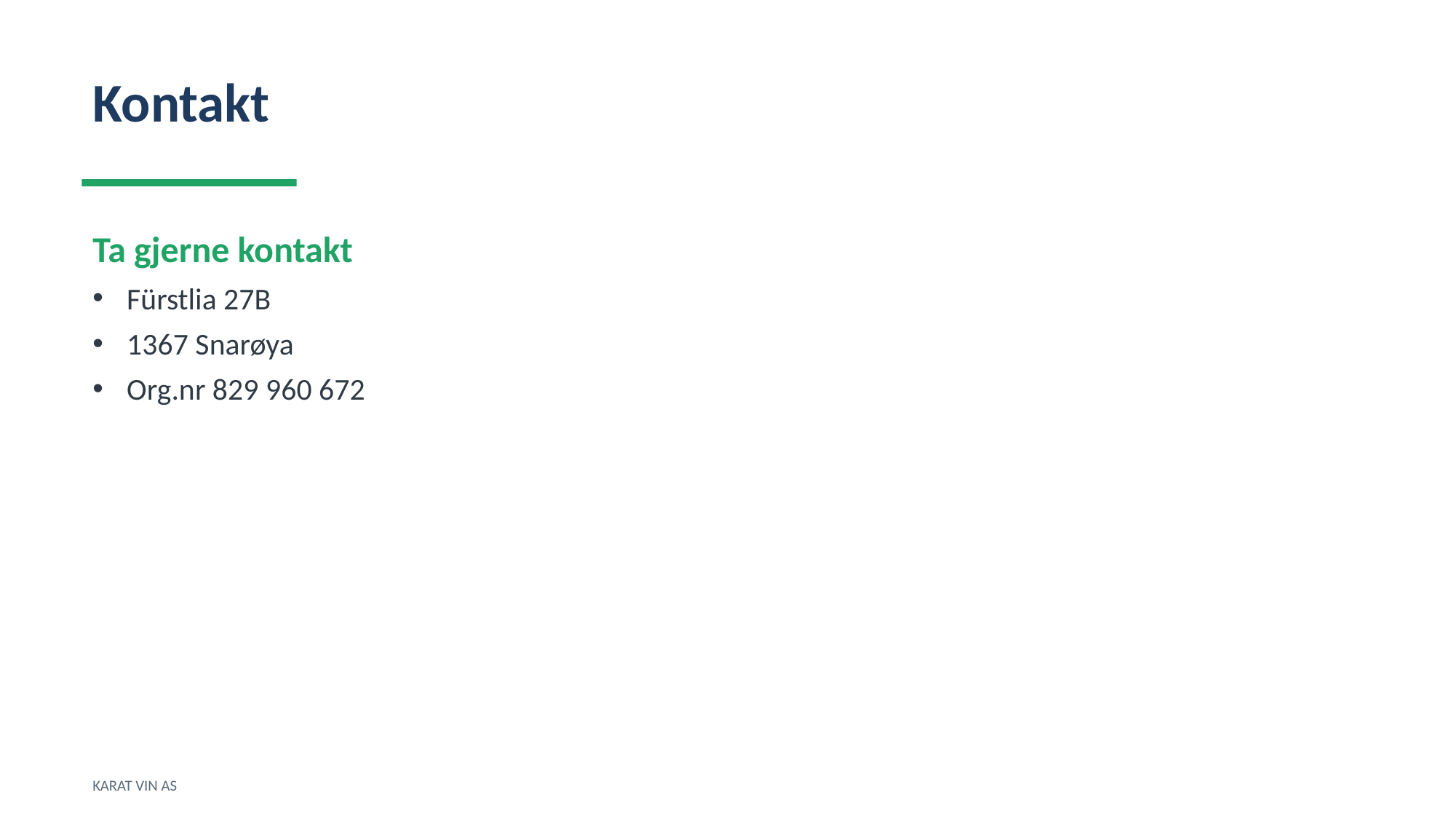

Kontakt

Ta gjerne kontakt
Fürstlia 27B
1367 Snarøya
Org.nr 829 960 672
KARAT VIN AS